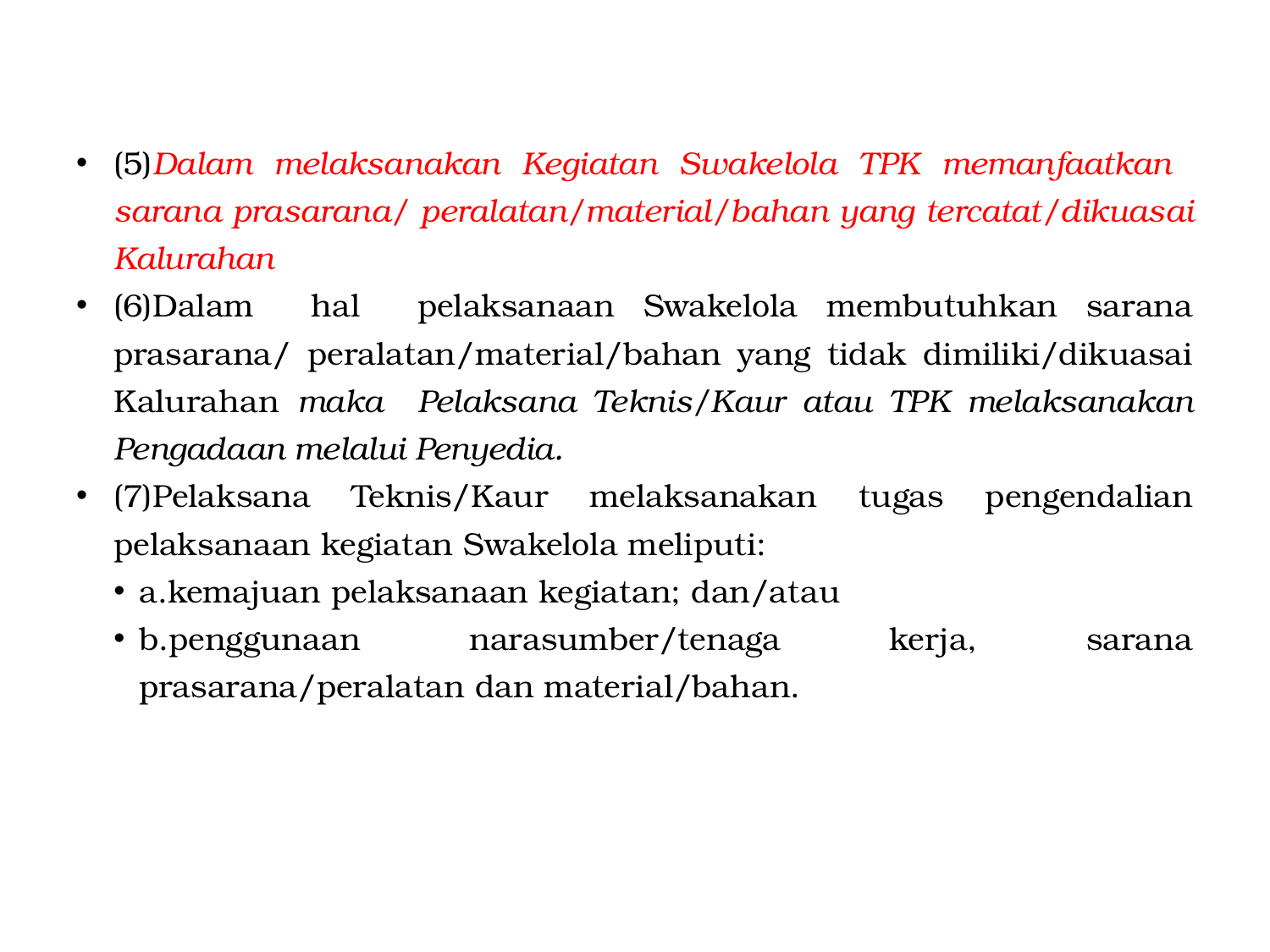

(5)Dalam melaksanakan Kegiatan Swakelola TPK memanfaatkan  sarana prasarana/ peralatan/material/bahan yang tercatat/dikuasai Kalurahan
(6)Dalam  hal  pelaksanaan Swakelola membutuhkan sarana prasarana/ peralatan/material/bahan yang tidak dimiliki/dikuasai Kalurahan maka  Pelaksana Teknis/Kaur atau TPK melaksanakan Pengadaan melalui Penyedia.
(7)Pelaksana Teknis/Kaur melaksanakan tugas pengendalian pelaksanaan kegiatan Swakelola meliputi:
a.kemajuan pelaksanaan kegiatan; dan/atau
b.penggunaan narasumber/tenaga kerja, sarana prasarana/peralatan dan material/bahan.